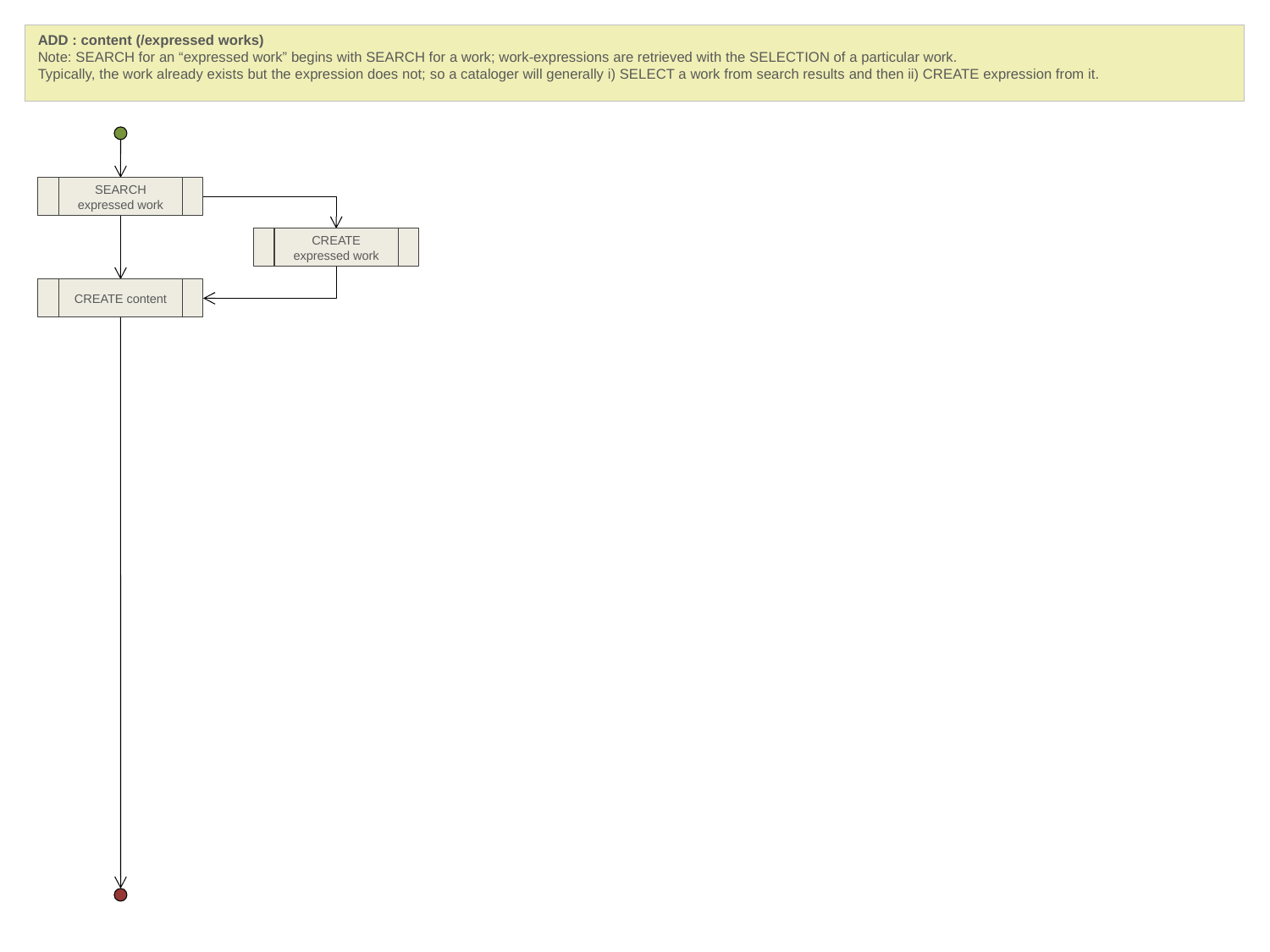

ADD : content (/expressed works)
Note: SEARCH for an “expressed work” begins with SEARCH for a work; work-expressions are retrieved with the SELECTION of a particular work.
Typically, the work already exists but the expression does not; so a cataloger will generally i) SELECT a work from search results and then ii) CREATE expression from it.

SEARCH expressed work
CREATE expressed work
CREATE content